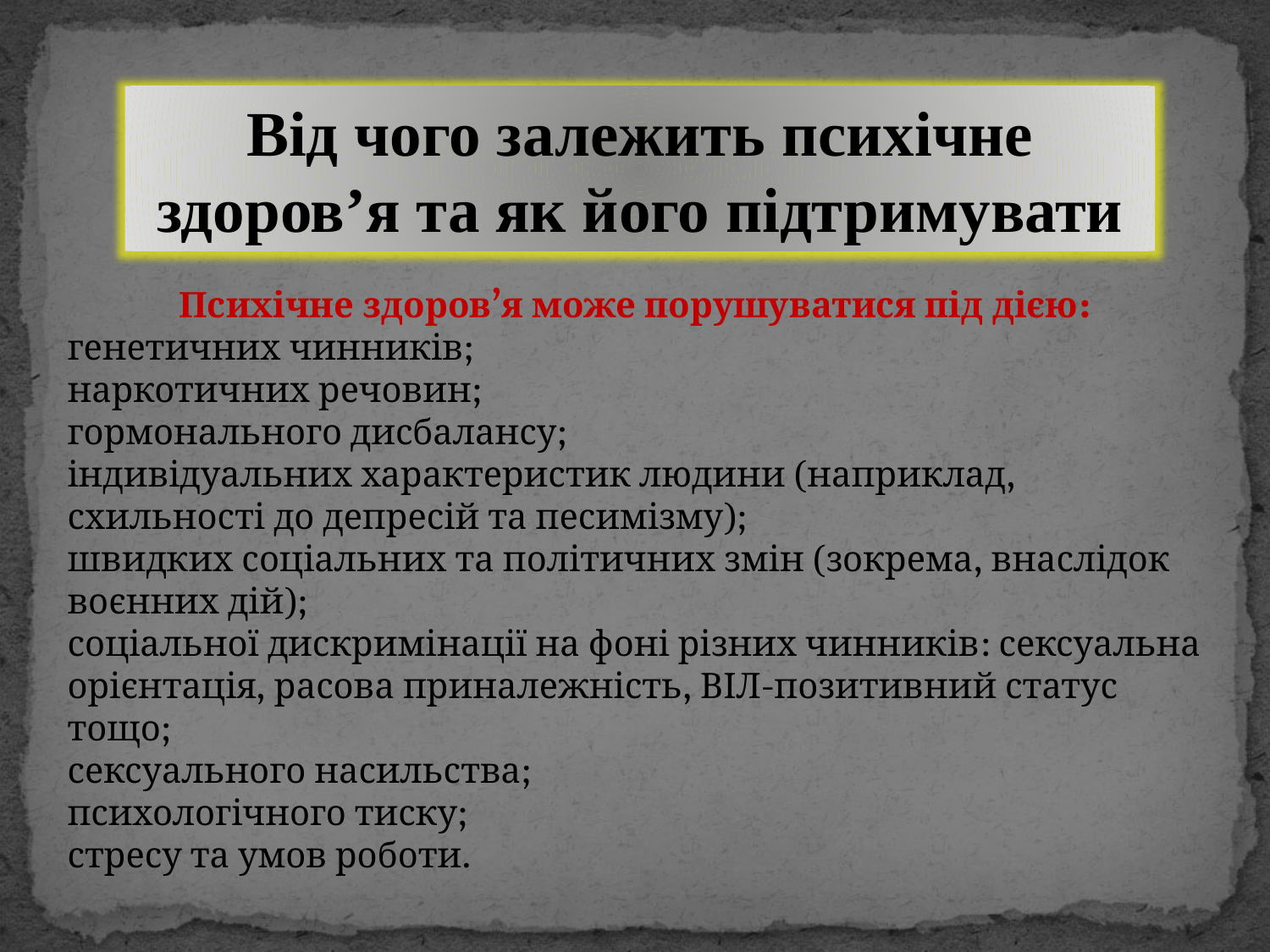

Від чого залежить психічне здоров’я та як його підтримувати
Психічне здоров’я може порушуватися під дією:
генетичних чинників;
наркотичних речовин;
гормонального дисбалансу;
індивідуальних характеристик людини (наприклад, схильності до депресій та песимізму);
швидких соціальних та політичних змін (зокрема, внаслідок воєнних дій);
соціальної дискримінації на фоні різних чинників: сексуальна орієнтація, расова приналежність, ВІЛ-позитивний статус тощо;
сексуального насильства;
психологічного тиску;
стресу та умов роботи.